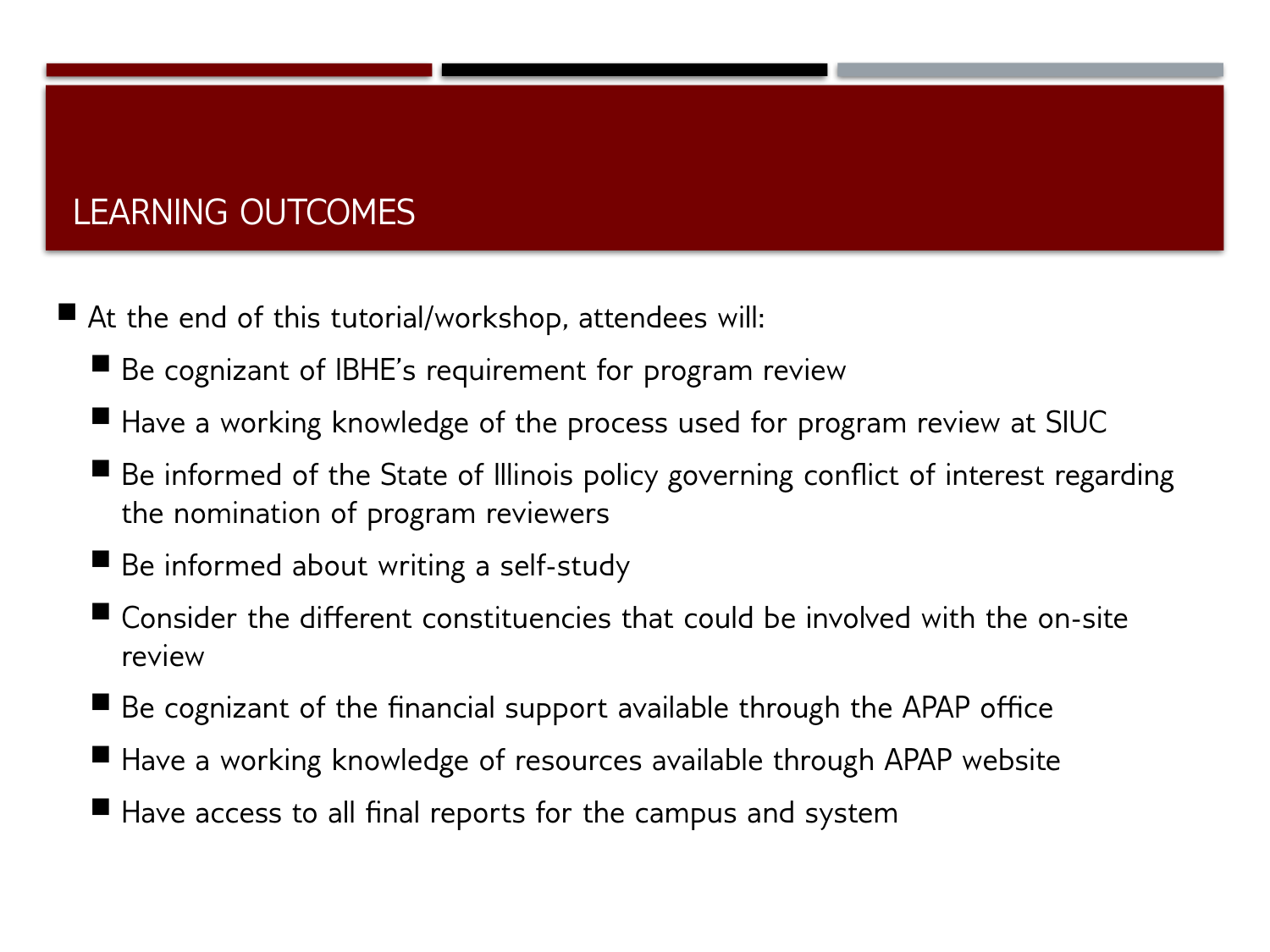

# Learning outcomes
At the end of this tutorial/workshop, attendees will:
Be cognizant of IBHE’s requirement for program review
Have a working knowledge of the process used for program review at SIUC
Be informed of the State of Illinois policy governing conflict of interest regarding the nomination of program reviewers
Be informed about writing a self-study
Consider the different constituencies that could be involved with the on-site review
Be cognizant of the financial support available through the APAP office
Have a working knowledge of resources available through APAP website
Have access to all final reports for the campus and system